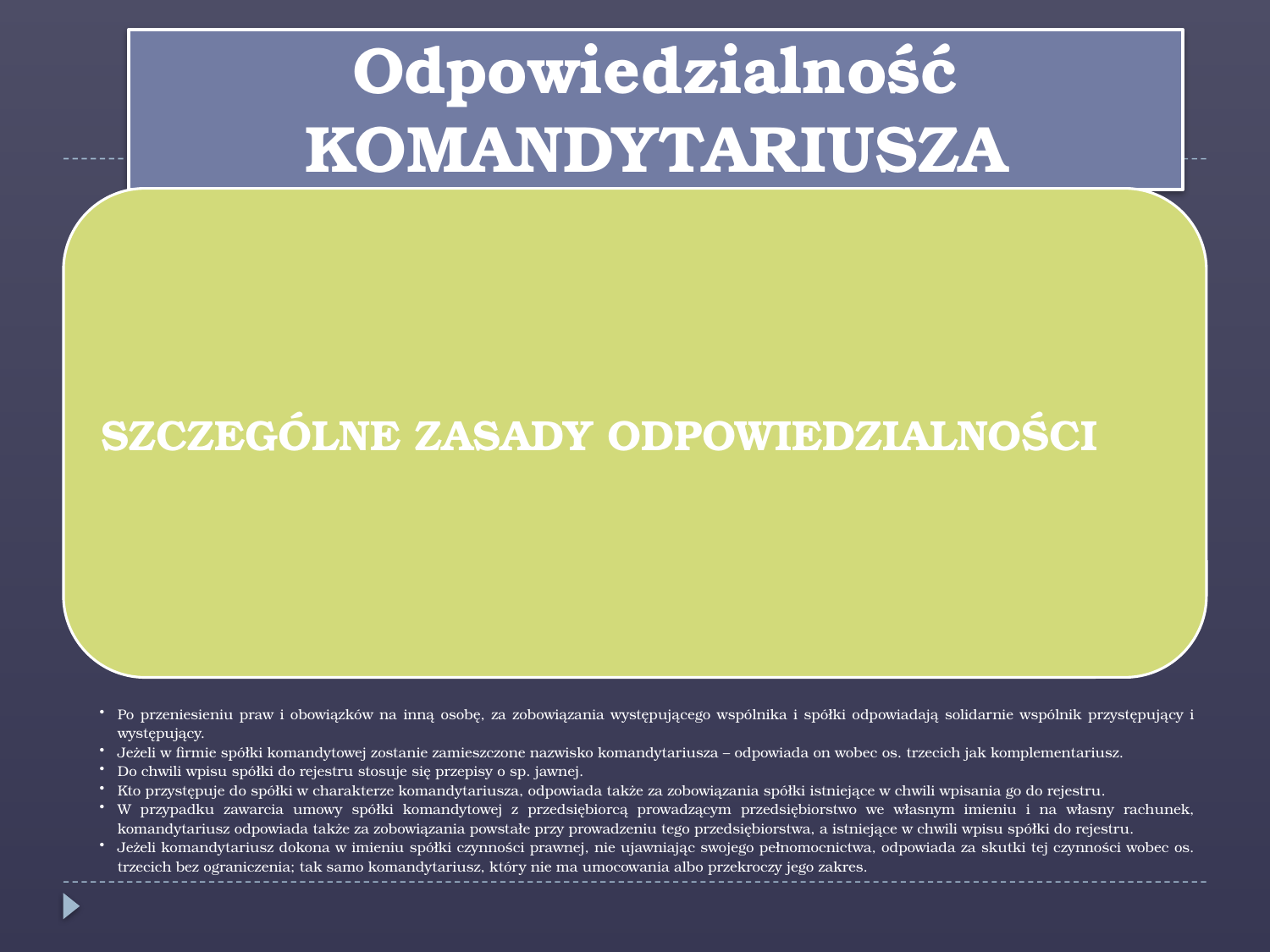

Odpowiedzialność KOMANDYTARIUSZA
SZCZEGÓLNE ZASADY ODPOWIEDZIALNOŚCI
Po przeniesieniu praw i obowiązków na inną osobę, za zobowiązania występującego wspólnika i spółki odpowiadają solidarnie wspólnik przystępujący i występujący.
Jeżeli w firmie spółki komandytowej zostanie zamieszczone nazwisko komandytariusza – odpowiada on wobec os. trzecich jak komplementariusz.
Do chwili wpisu spółki do rejestru stosuje się przepisy o sp. jawnej.
Kto przystępuje do spółki w charakterze komandytariusza, odpowiada także za zobowiązania spółki istniejące w chwili wpisania go do rejestru.
W przypadku zawarcia umowy spółki komandytowej z przedsiębiorcą prowadzącym przedsiębiorstwo we własnym imieniu i na własny rachunek, komandytariusz odpowiada także za zobowiązania powstałe przy prowadzeniu tego przedsiębiorstwa, a istniejące w chwili wpisu spółki do rejestru.
Jeżeli komandytariusz dokona w imieniu spółki czynności prawnej, nie ujawniając swojego pełnomocnictwa, odpowiada za skutki tej czynności wobec os. trzecich bez ograniczenia; tak samo komandytariusz, który nie ma umocowania albo przekroczy jego zakres.